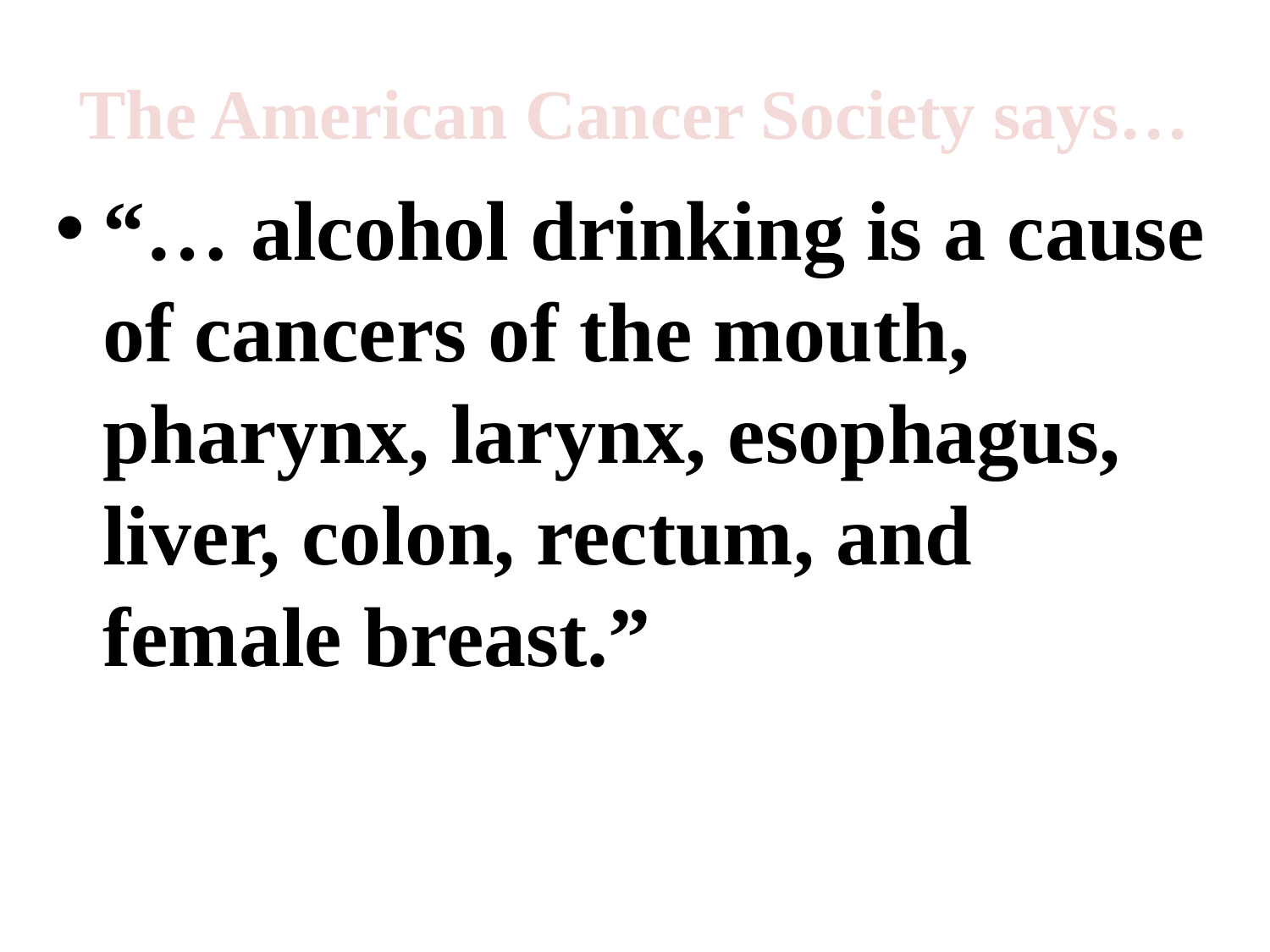

# The American Cancer Society says…
“… alcohol drinking is a cause of cancers of the mouth, pharynx, larynx, esophagus, liver, colon, rectum, and female breast.”